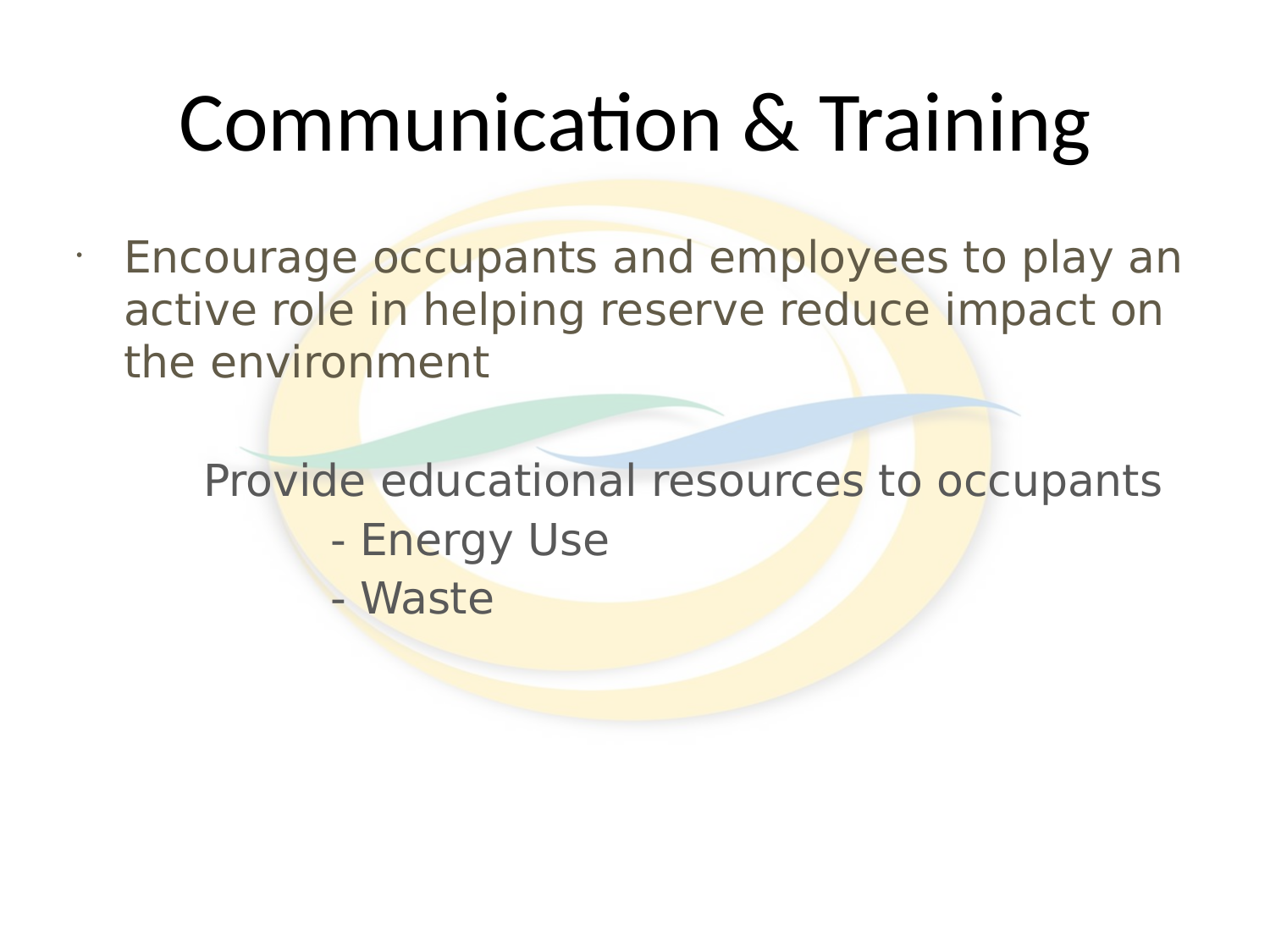

# Communication & Training
Encourage occupants and employees to play an active role in helping reserve reduce impact on the environment

	Provide educational resources to occupants
		- Energy Use
		- Waste